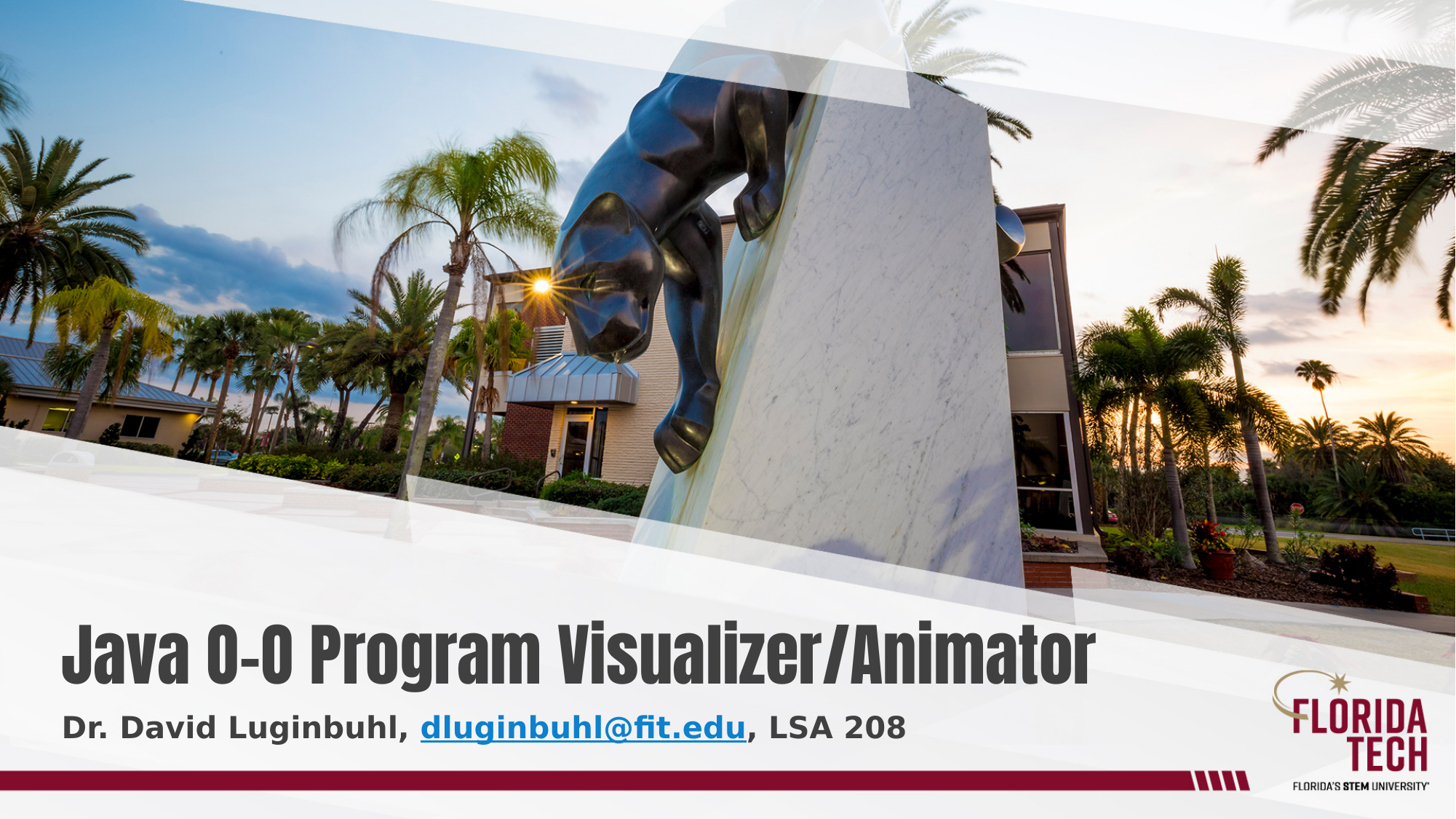

# Java O-O Program Visualizer/Animator
Dr. David Luginbuhl, dluginbuhl@fit.edu, LSA 208